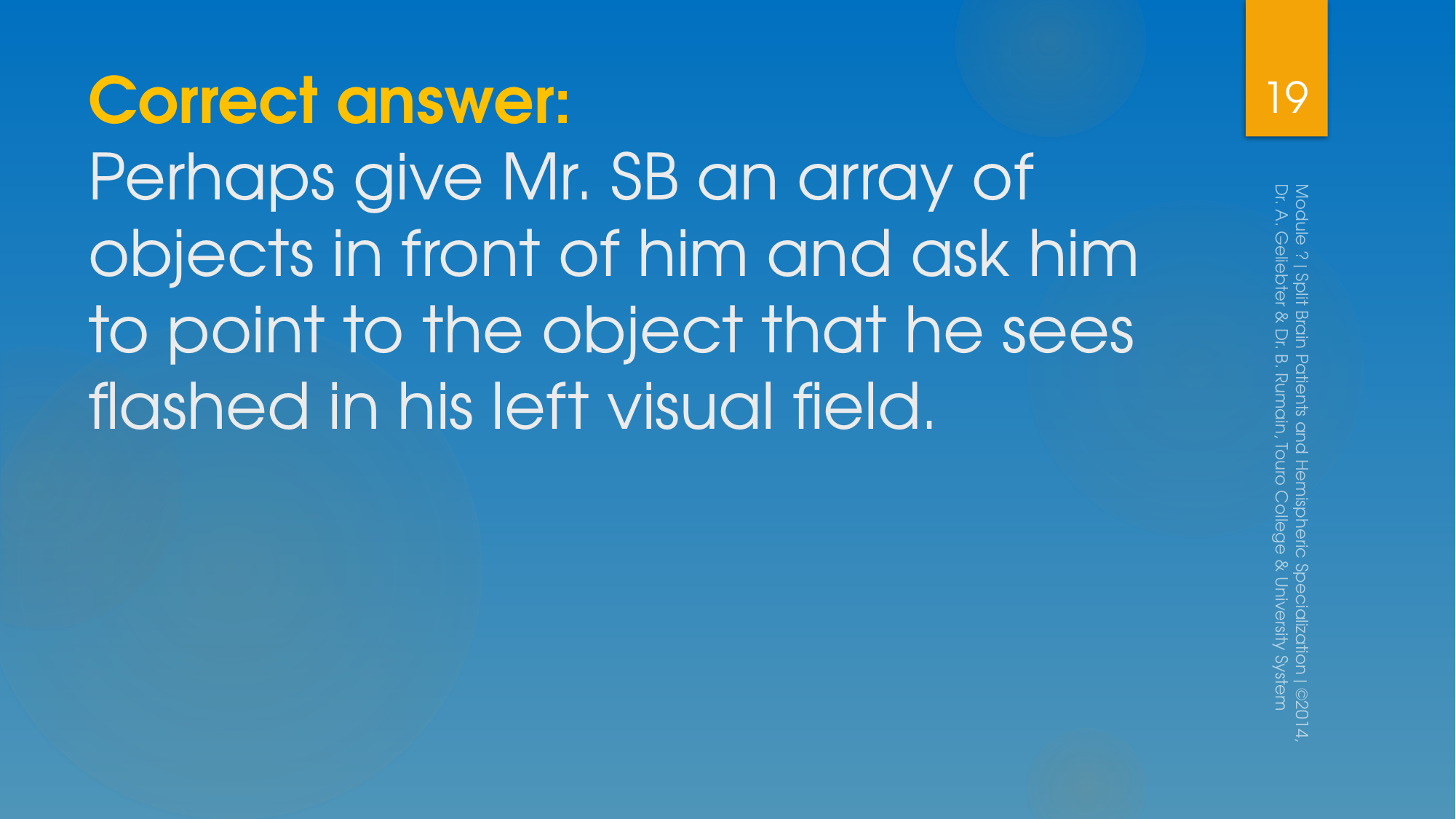

19
# Correct answer: Perhaps give Mr. SB an array of objects in front of him and ask him to point to the object that he sees flashed in his left visual field.
Module ? | Split Brain Patients and Hemispheric Specialization | ©2014, Dr. A. Geliebter & Dr. B. Rumain, Touro College & University System